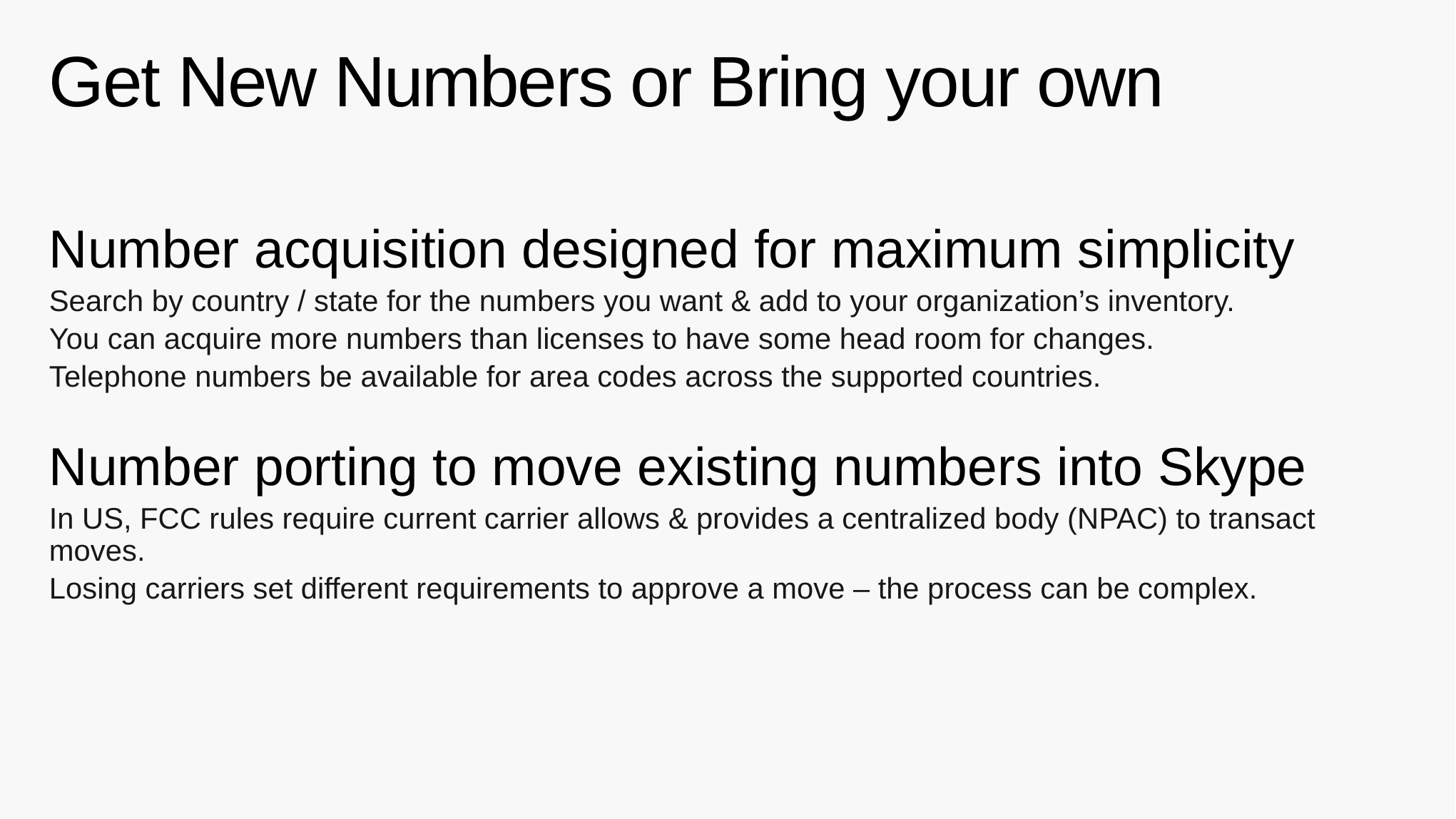

# Get New Numbers or Bring your own
Number acquisition designed for maximum simplicity
Search by country / state for the numbers you want & add to your organization’s inventory.
You can acquire more numbers than licenses to have some head room for changes.
Telephone numbers be available for area codes across the supported countries.

Number porting to move existing numbers into Skype
In US, FCC rules require current carrier allows & provides a centralized body (NPAC) to transact moves.
Losing carriers set different requirements to approve a move – the process can be complex.